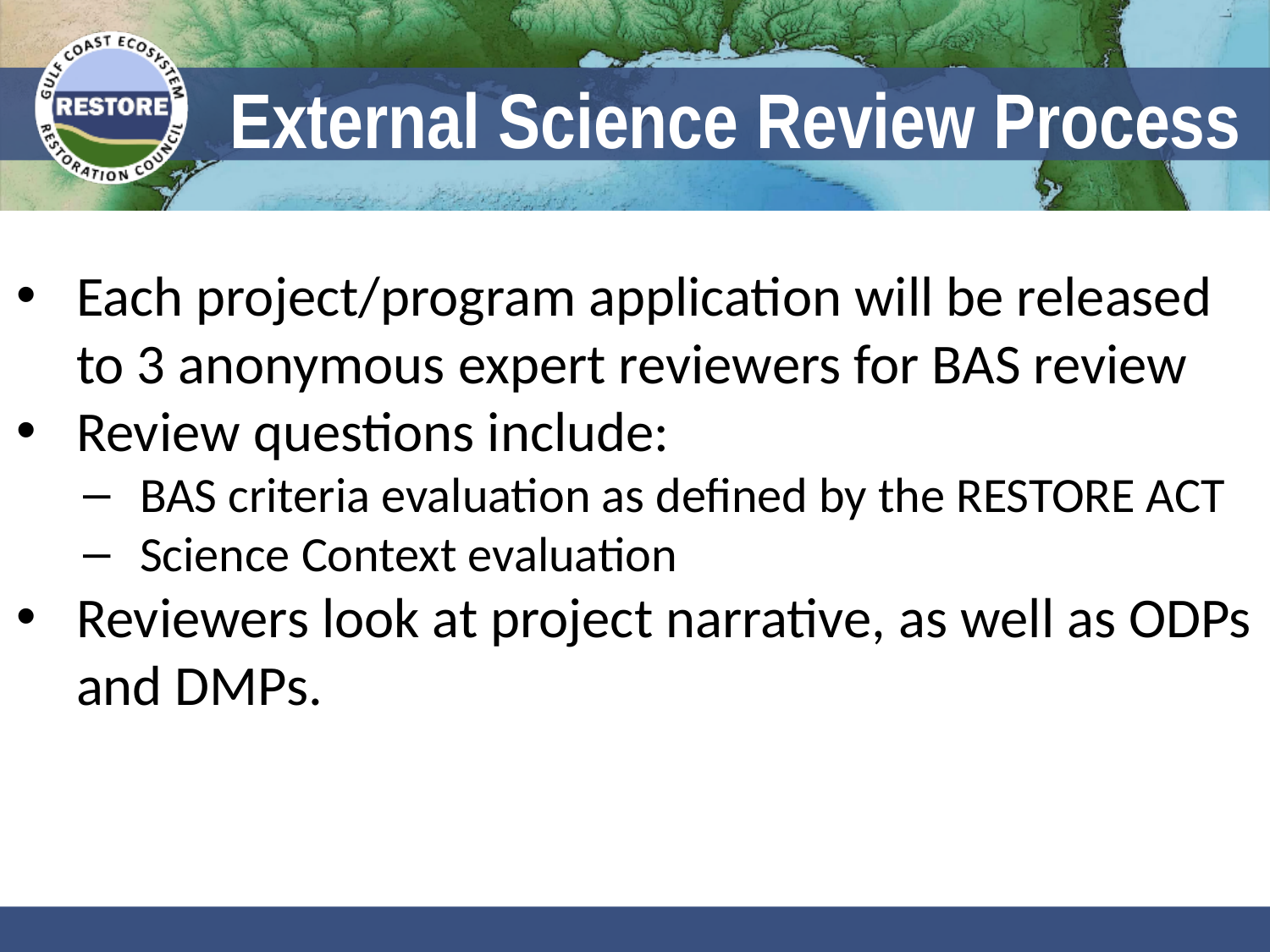

# External Science Review Process
Each project/program application will be released to 3 anonymous expert reviewers for BAS review
Review questions include:
BAS criteria evaluation as defined by the RESTORE ACT
Science Context evaluation
Reviewers look at project narrative, as well as ODPs and DMPs.